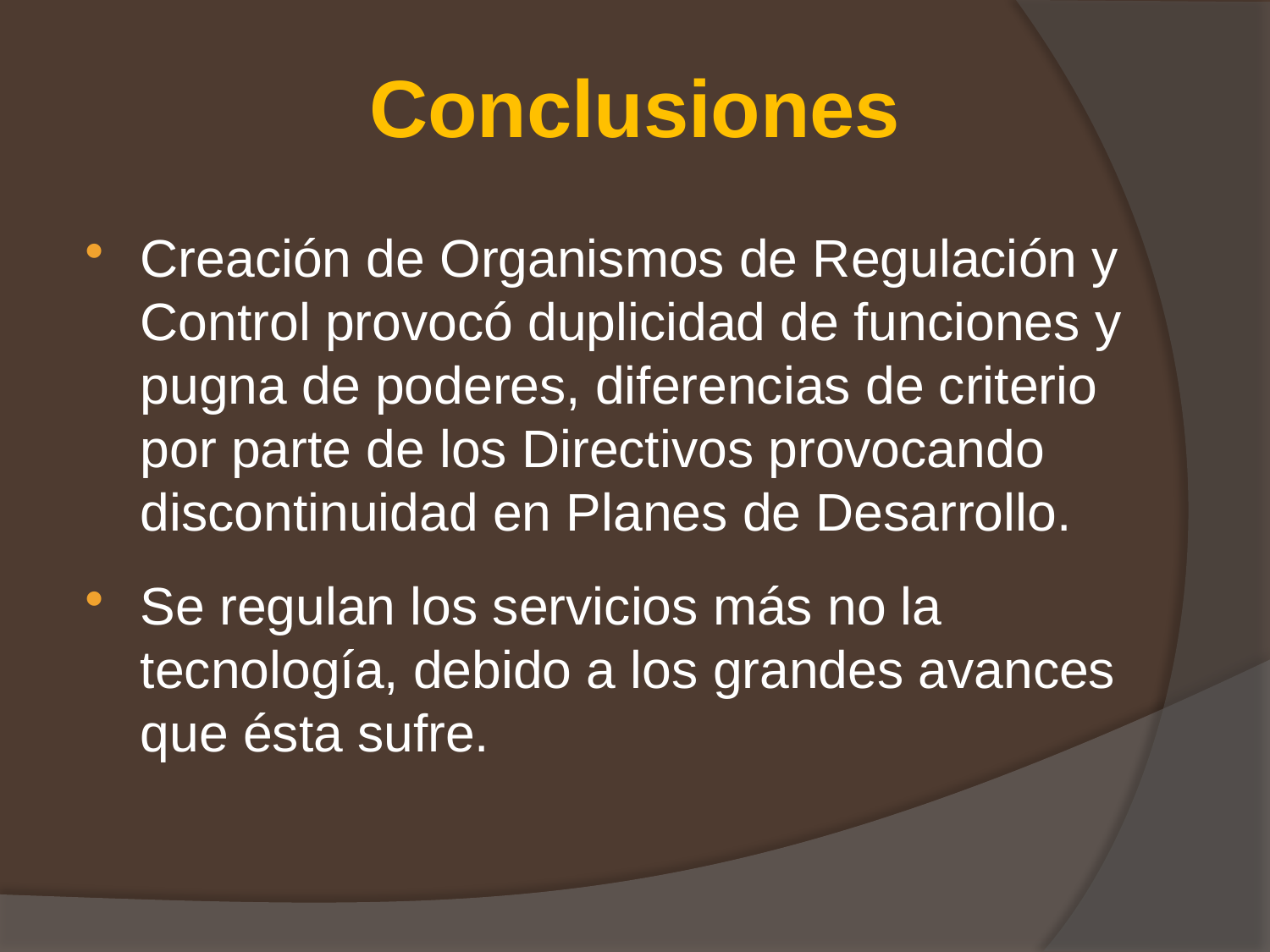

# Conclusiones
Creación de Organismos de Regulación y Control provocó duplicidad de funciones y pugna de poderes, diferencias de criterio por parte de los Directivos provocando discontinuidad en Planes de Desarrollo.

Se regulan los servicios más no la tecnología, debido a los grandes avances que ésta sufre.